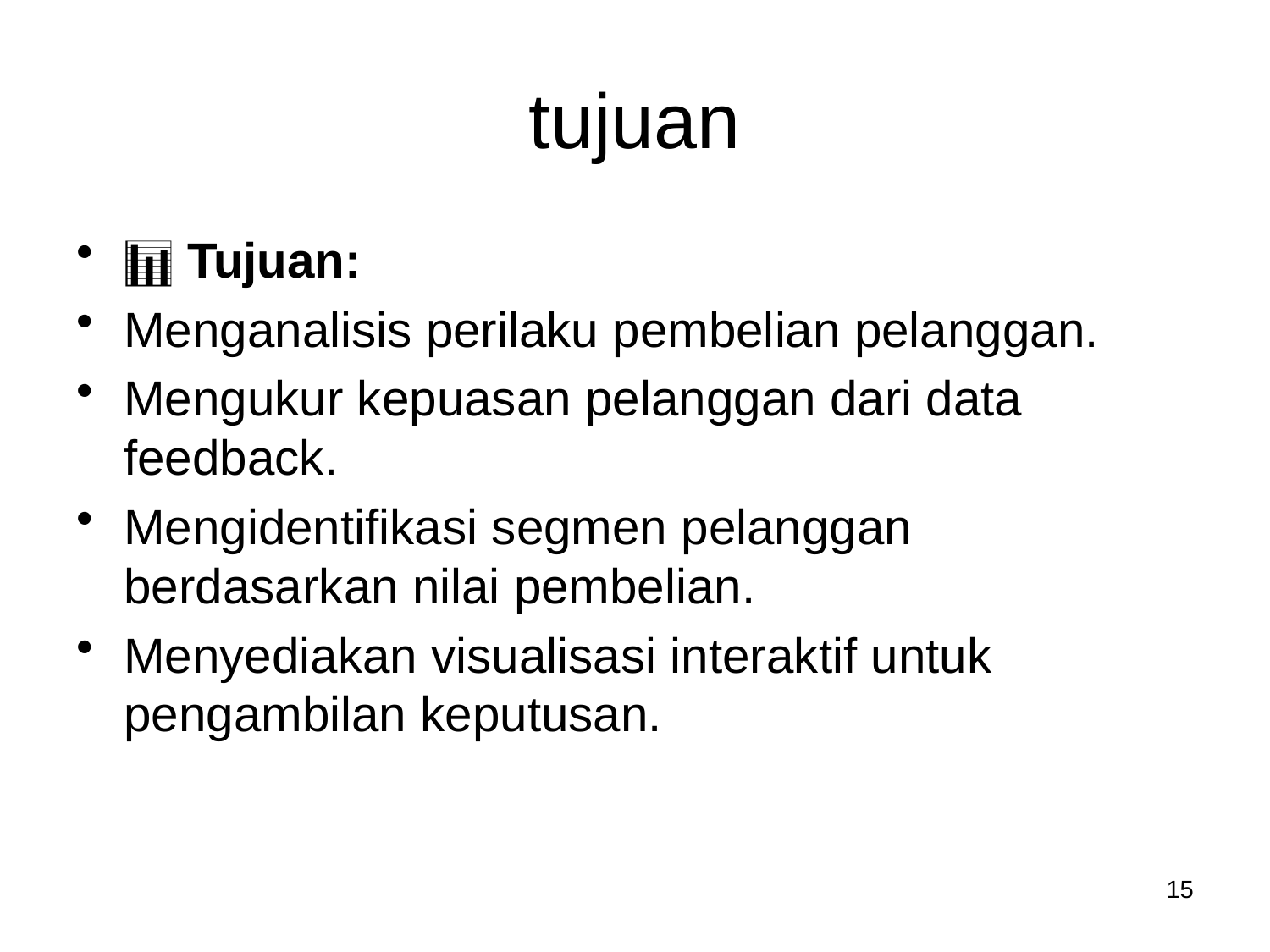

# tujuan
📊 Tujuan:
Menganalisis perilaku pembelian pelanggan.
Mengukur kepuasan pelanggan dari data feedback.
Mengidentifikasi segmen pelanggan berdasarkan nilai pembelian.
Menyediakan visualisasi interaktif untuk pengambilan keputusan.

15